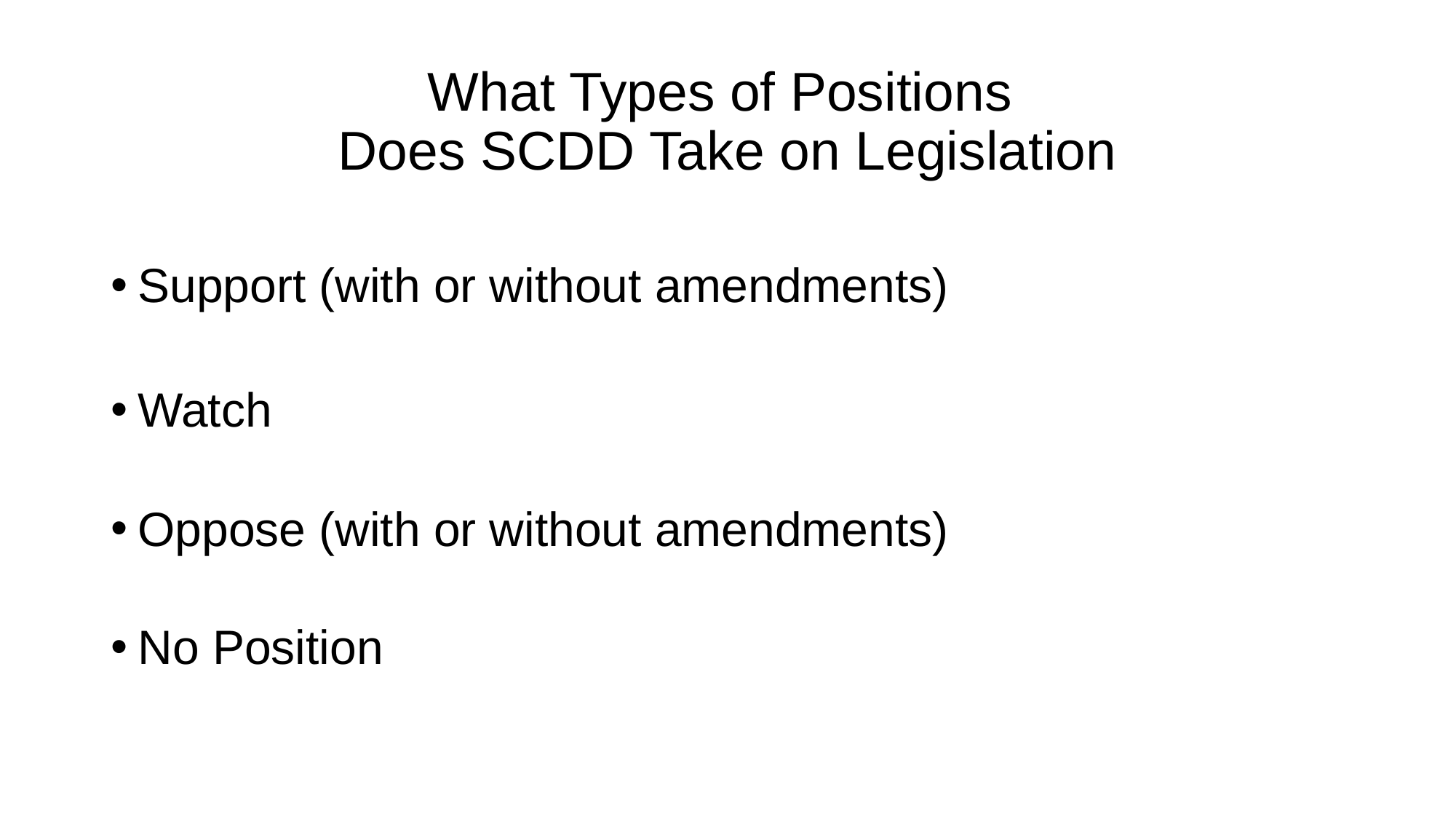

# What Types of Positions Does SCDD Take on Legislation
Support (with or without amendments)
Watch
Oppose (with or without amendments)
No Position